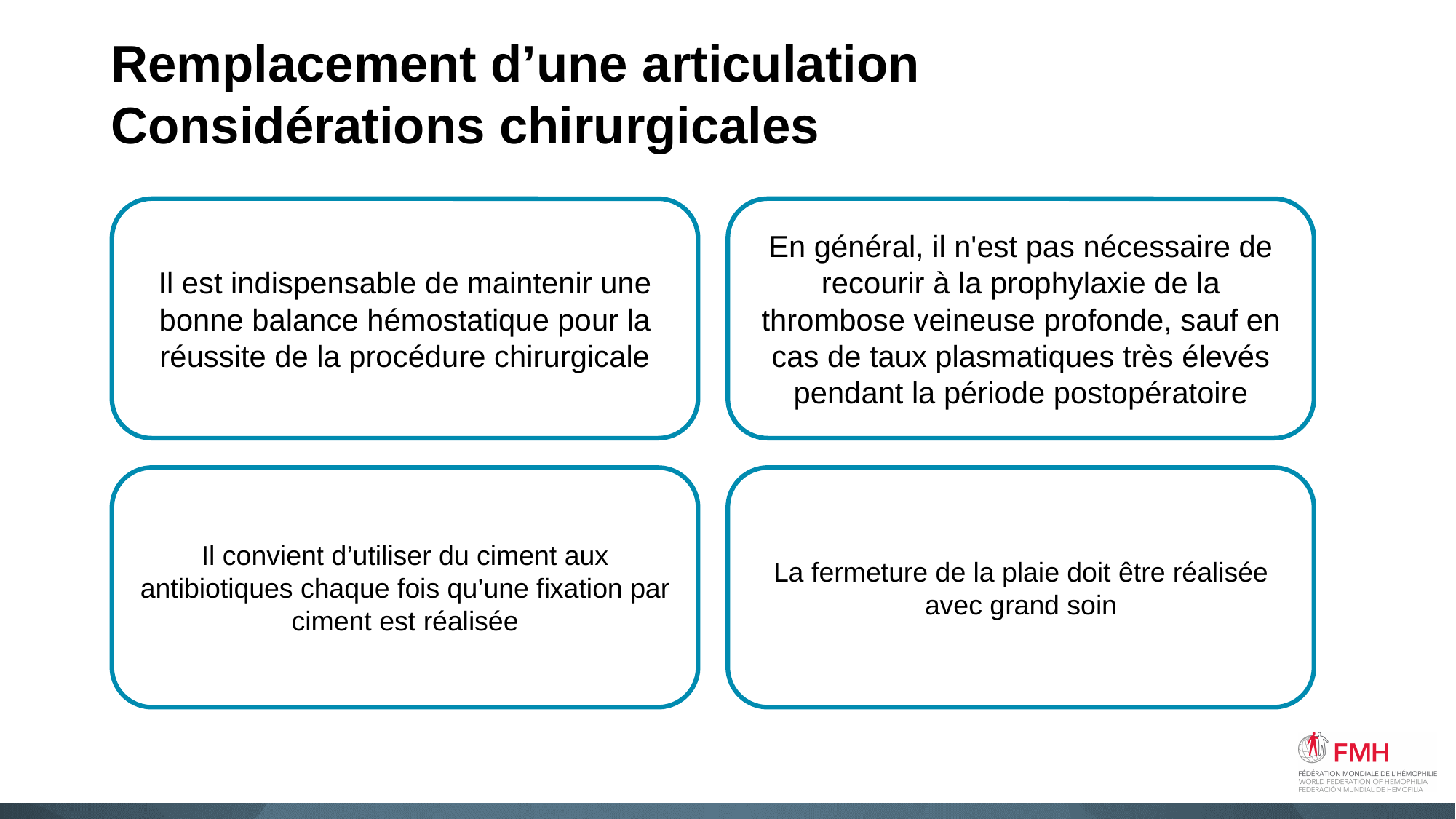

# Remplacement d’une articulation Considérations chirurgicales
Il est indispensable de maintenir une bonne balance hémostatique pour la réussite de la procédure chirurgicale
En général, il n'est pas nécessaire de recourir à la prophylaxie de la thrombose veineuse profonde, sauf en cas de taux plasmatiques très élevés pendant la période postopératoire
Il convient d’utiliser du ciment aux antibiotiques chaque fois qu’une fixation par ciment est réalisée
La fermeture de la plaie doit être réalisée avec grand soin